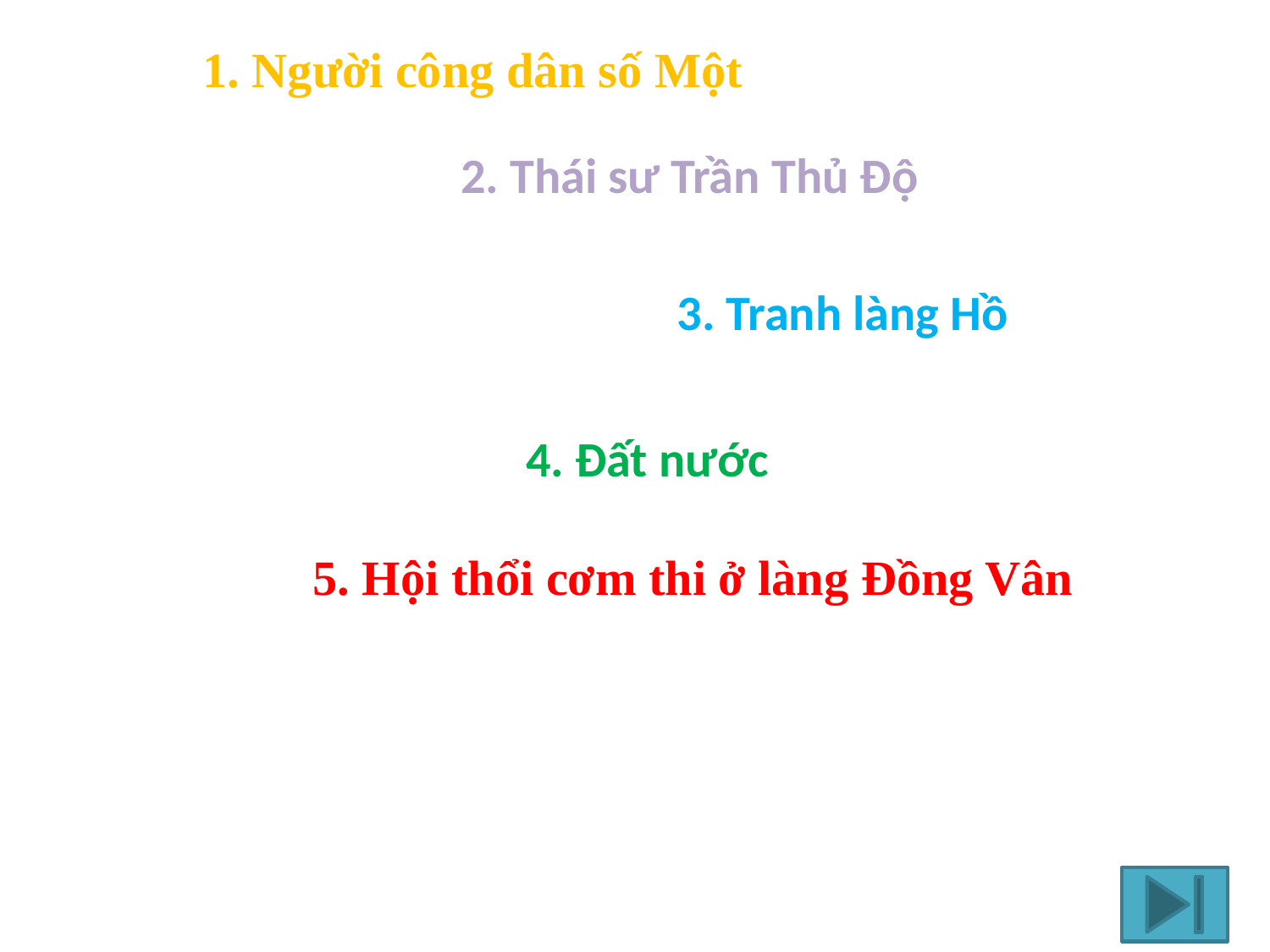

1. Người công dân số Một
2. Thái sư Trần Thủ Độ
3. Tranh làng Hồ
4. Đất nước
5. Hội thổi cơm thi ở làng Đồng Vân